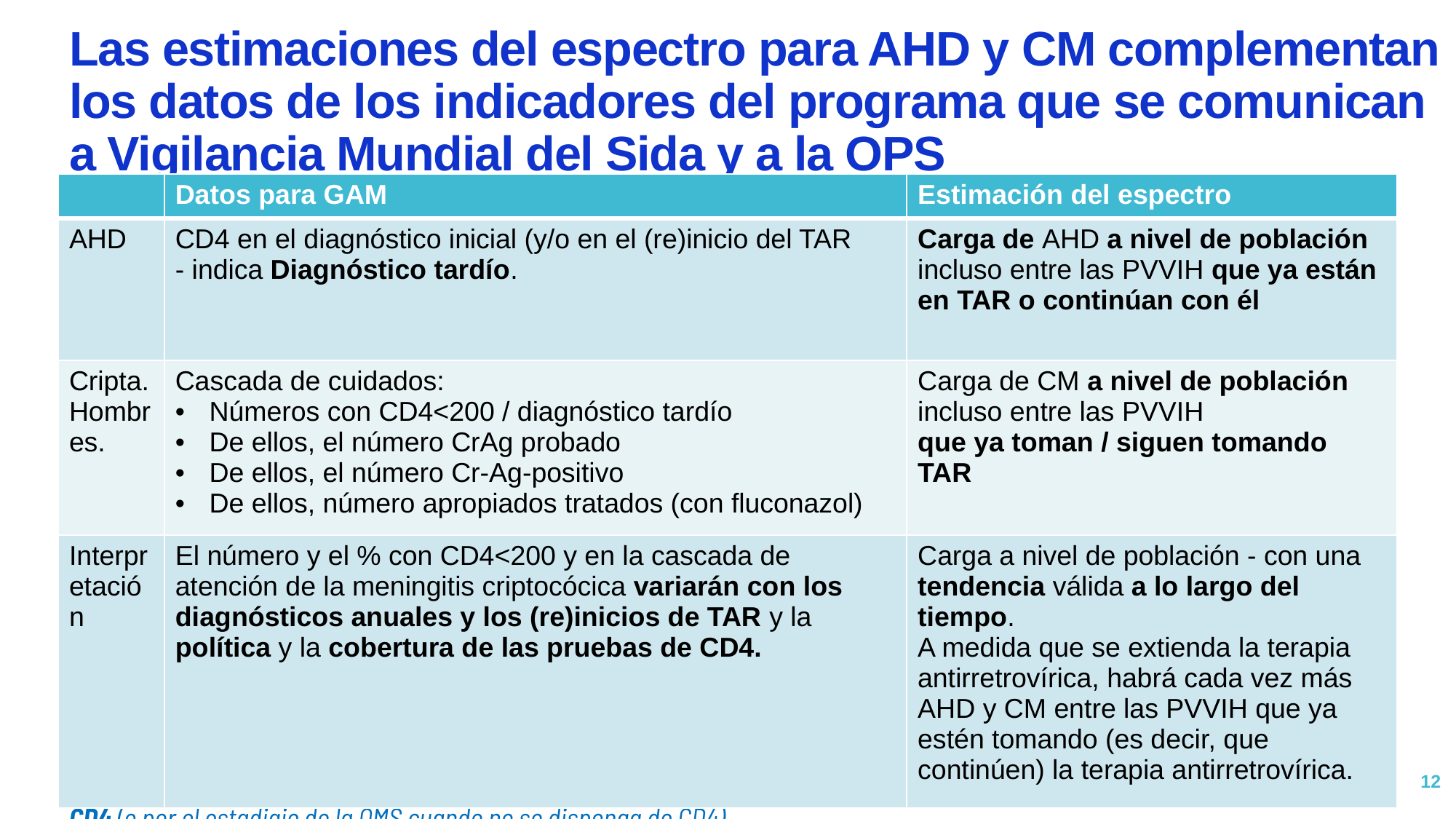

Las estimaciones del espectro para AHD y CM complementan los datos de los indicadores del programa que se comunican a Vigilancia Mundial del Sida y a la OPS
|  | Datos para GAM | Estimación del espectro |
| --- | --- | --- |
| AHD | CD4 en el diagnóstico inicial (y/o en el (re)inicio del TAR - indica Diagnóstico tardío. | Carga de AHD a nivel de población incluso entre las PVVIH que ya están en TAR o continúan con él |
| Cripta. Hombres. | Cascada de cuidados: Números con CD4<200 / diagnóstico tardío De ellos, el número CrAg probado De ellos, el número Cr-Ag-positivo De ellos, número apropiados tratados (con fluconazol) | Carga de CM a nivel de población incluso entre las PVVIH que ya toman / siguen tomando TAR |
| Interpretación | El número y el % con CD4<200 y en la cascada de atención de la meningitis criptocócica variarán con los diagnósticos anuales y los (re)inicios de TAR y la política y la cobertura de las pruebas de CD4. | Carga a nivel de población - con una tendencia válida a lo largo del tiempo. A medida que se extienda la terapia antirretrovírica, habrá cada vez más AHD y CM entre las PVVIH que ya estén tomando (es decir, que continúen) la terapia antirretrovírica. |
Objetivo 2030 (próxima nueva Estrategia Mundial): El 95% de las personas a las que se acaba de diagnosticar el VIH y de las que reinician el tratamiento antirretrovírico se someten a pruebas de detección de la AHD medidas por el recuento de CD4 (o por el estadiaje de la OMS cuando no se disponga de CD4).
12